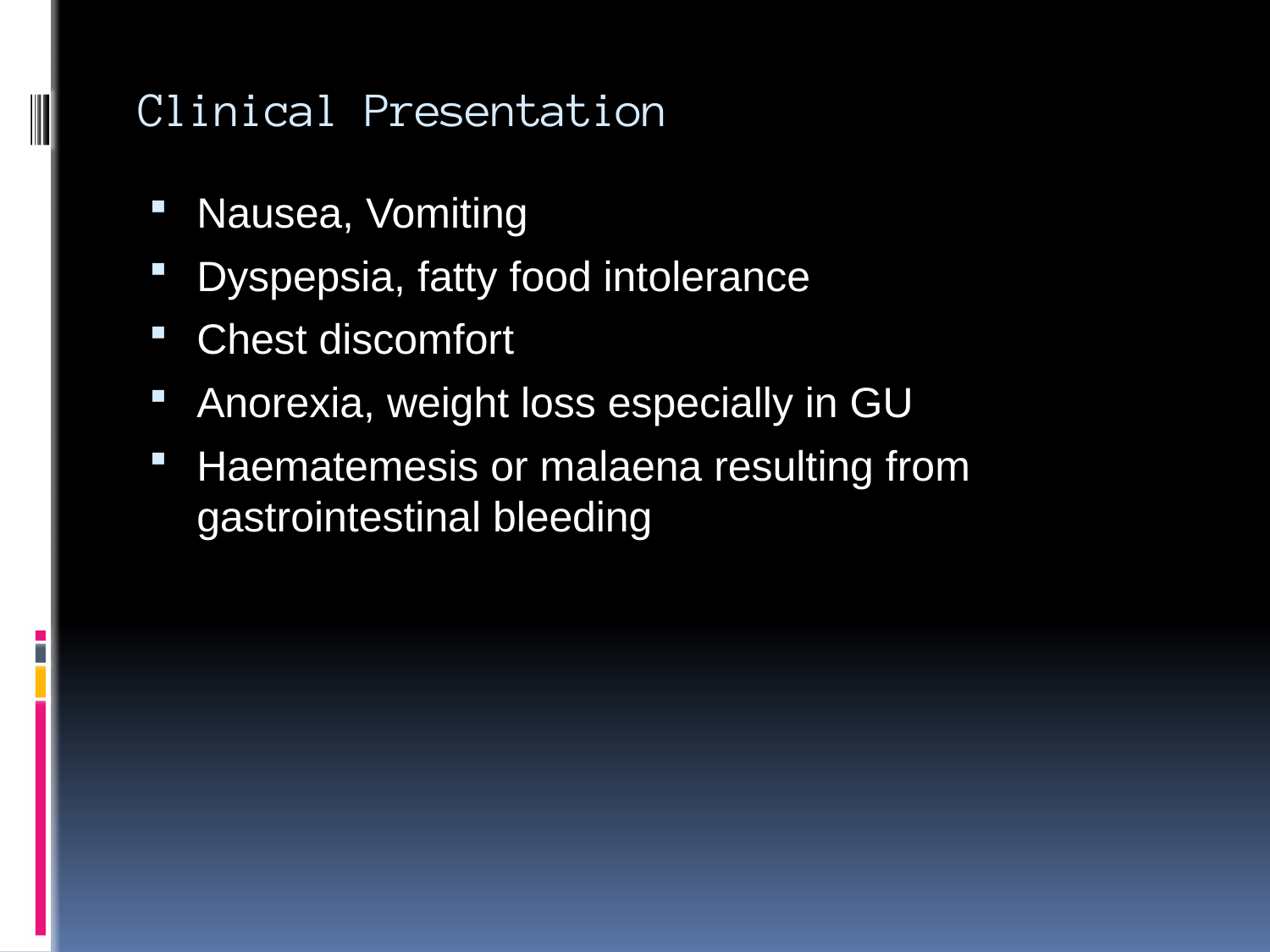

# Clinical Presentation
Nausea, Vomiting
Dyspepsia, fatty food intolerance
Chest discomfort
Anorexia, weight loss especially in GU
Haematemesis or malaena resulting from gastrointestinal bleeding

74